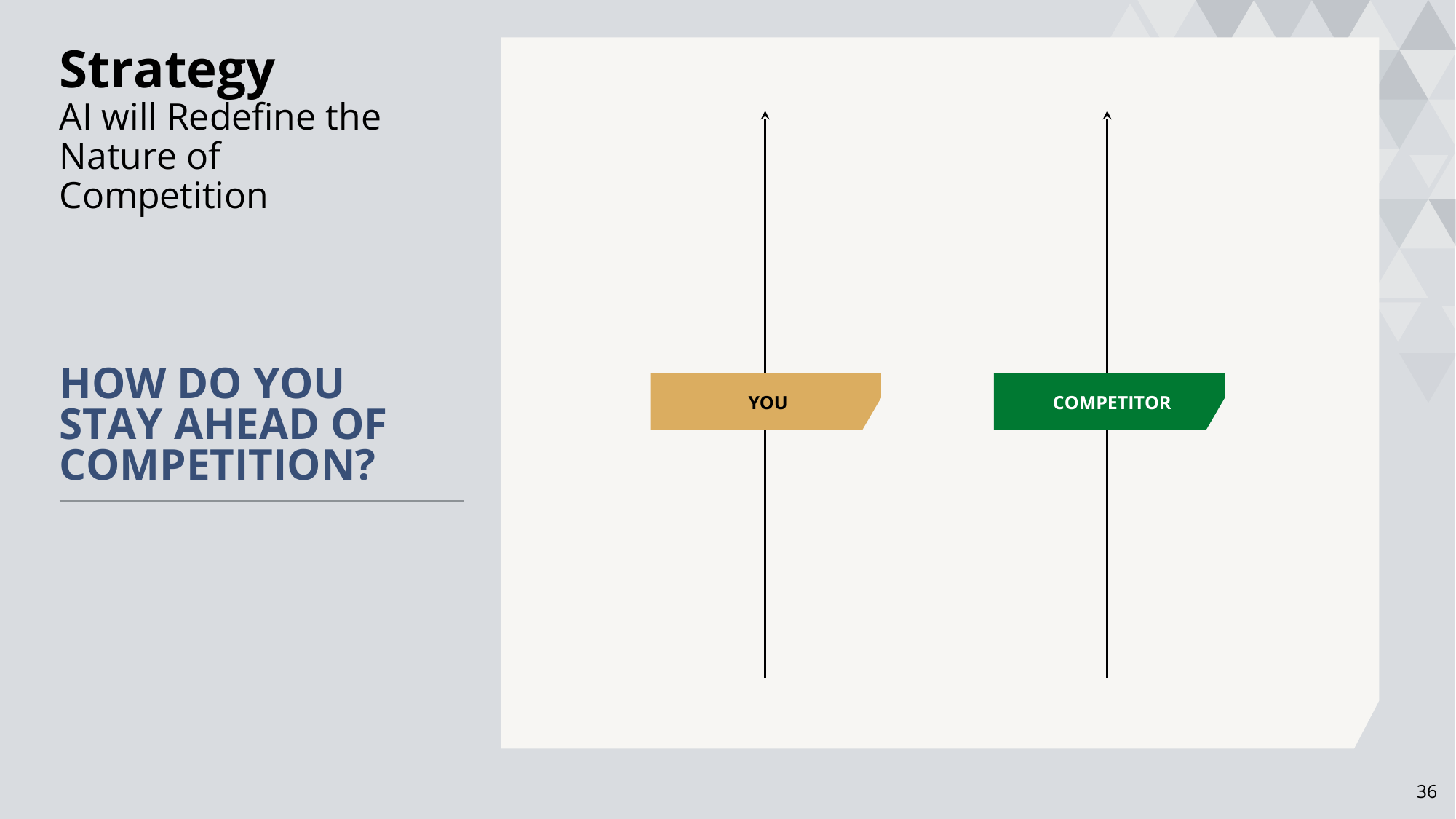

# Strategy AI will Redefine the Nature of Competition
HOW DO YOU AND YOUR COMPETITION STAY AHEAD OF AI?
HOW DO YOU STAY AHEAD OF COMPETITION?

YOU

COMPETITOR

AI
36